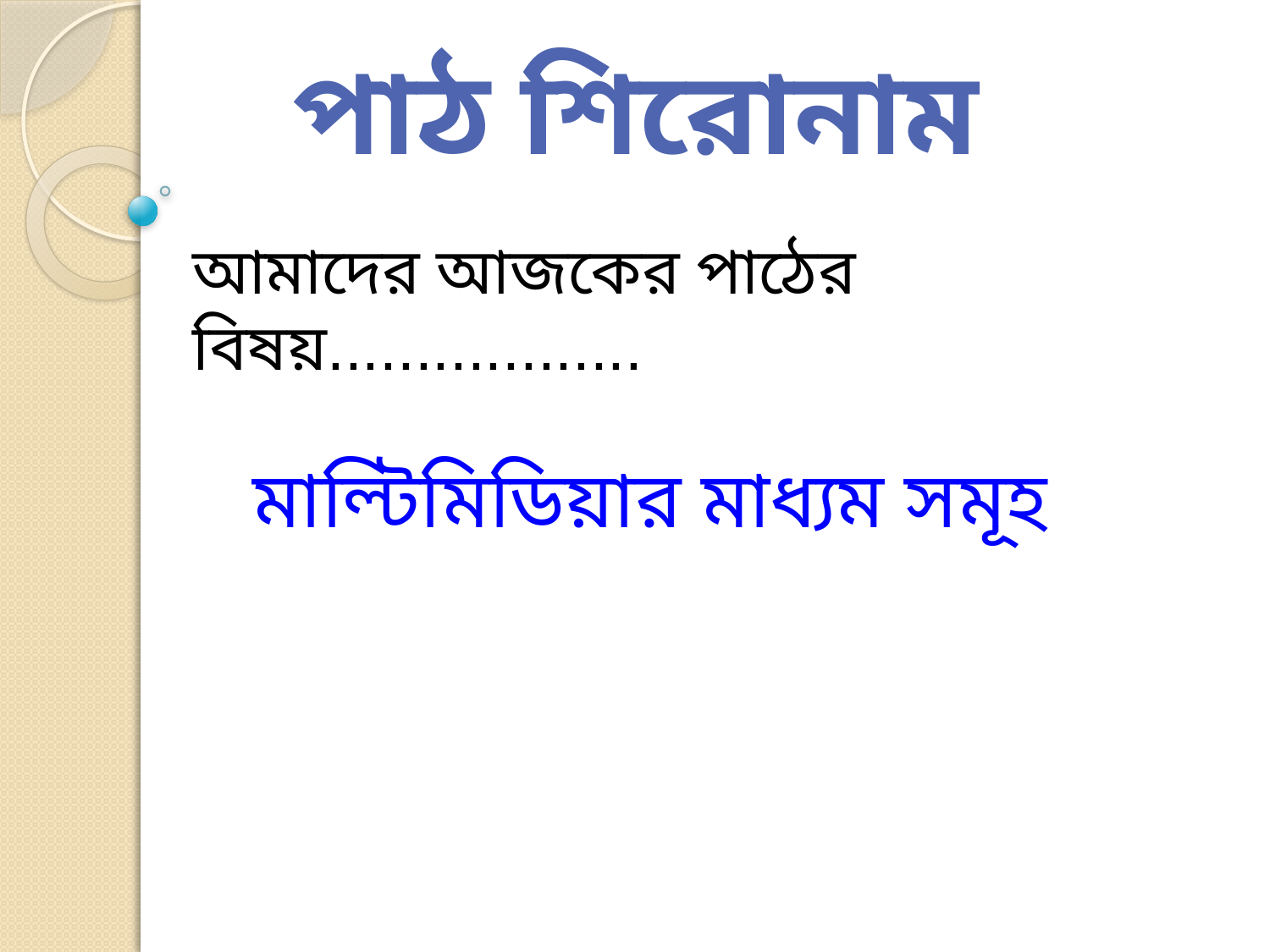

পাঠ শিরোনাম

আমাদের আজকের পাঠের বিষয়..................
 মাল্টিমিডিয়ার মাধ্যম সমূহ